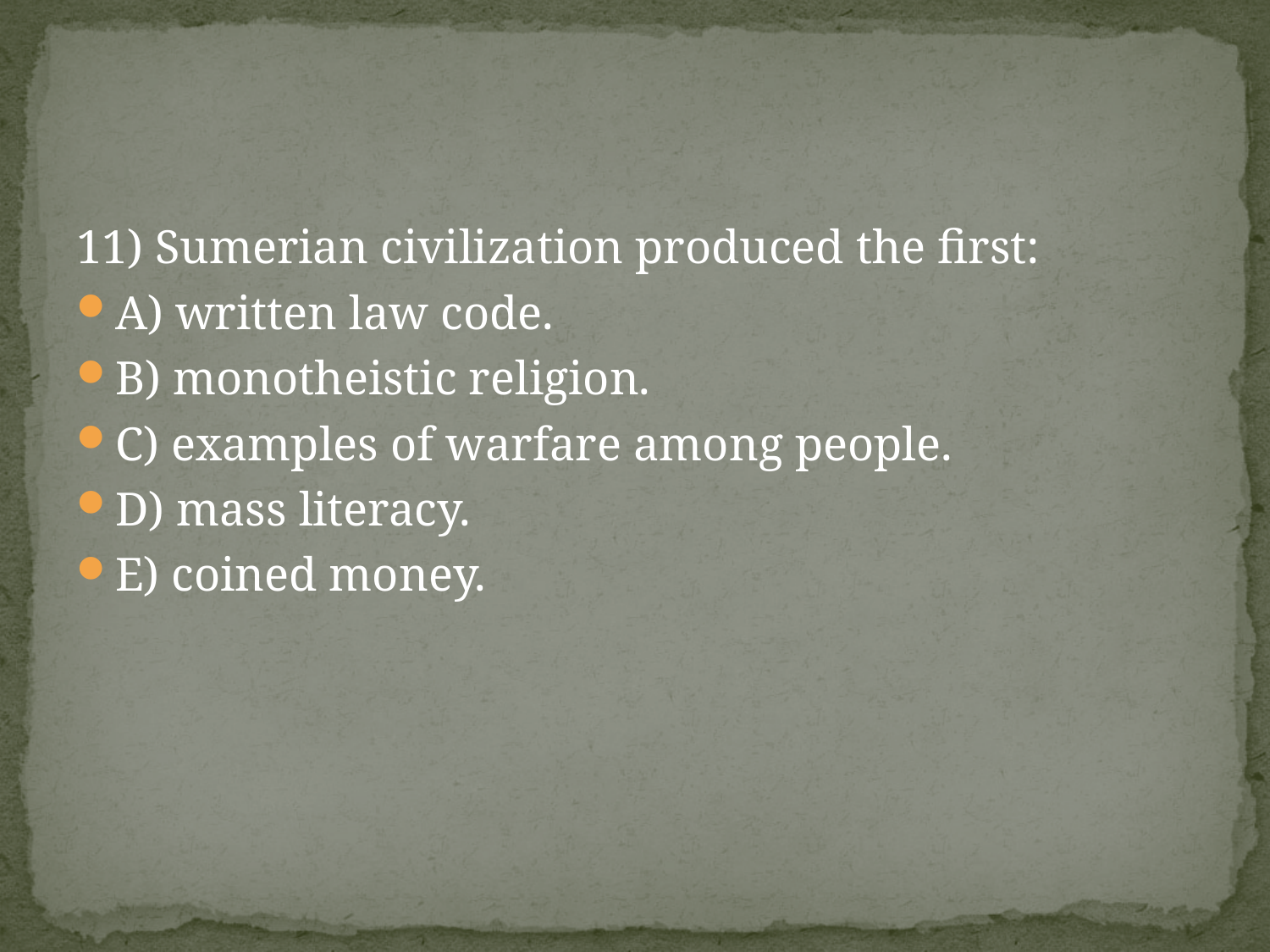

#
11) Sumerian civilization produced the first:
A) written law code.
B) monotheistic religion.
C) examples of warfare among people.
D) mass literacy.
E) coined money.